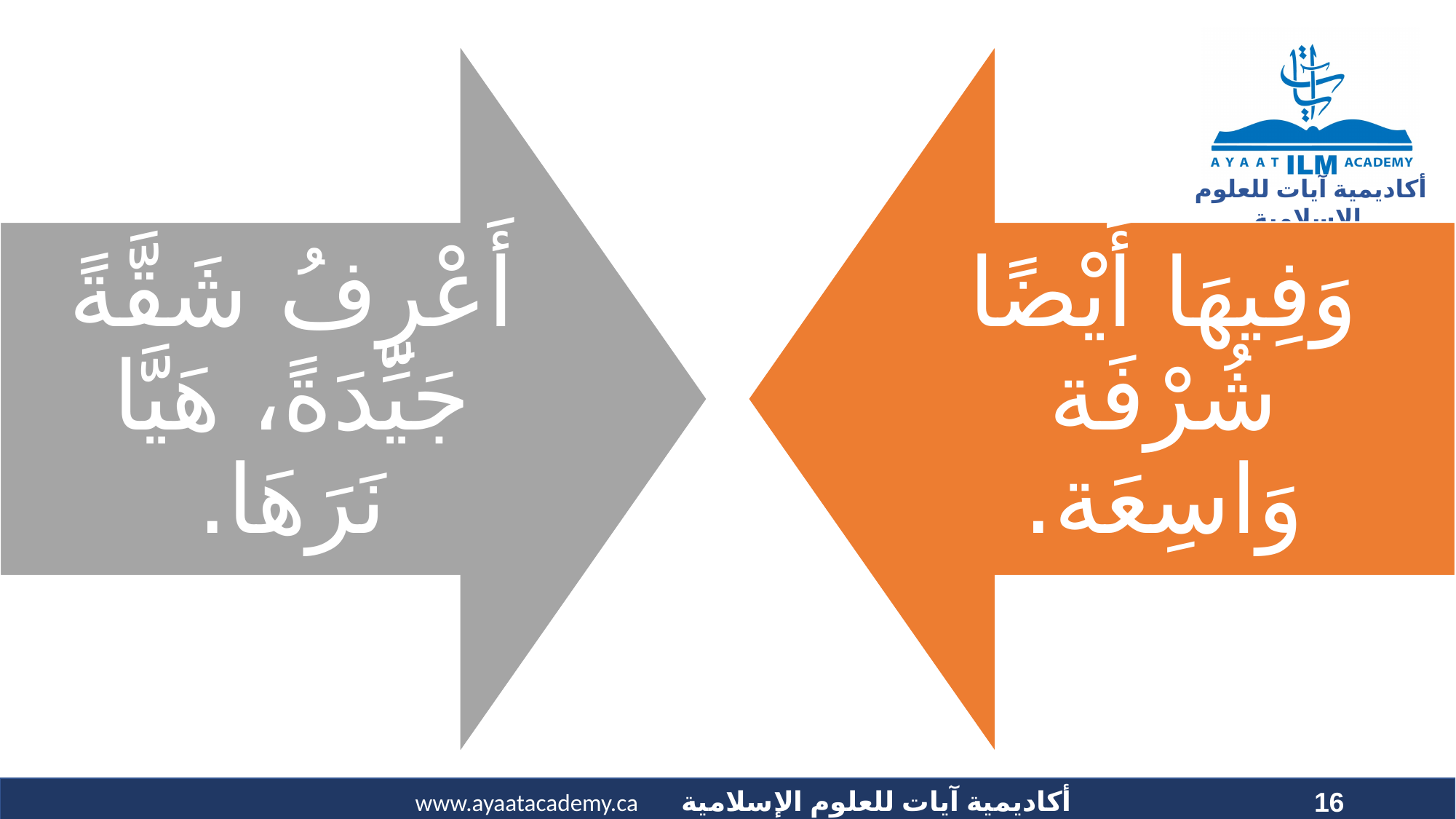

وَفِيهَا أَيْضًا شُرْفَة وَاسِعَة.
أَعْرِفُ شَقَّةً جَيِّدَةً، هَيَّا نَرَهَا.
16